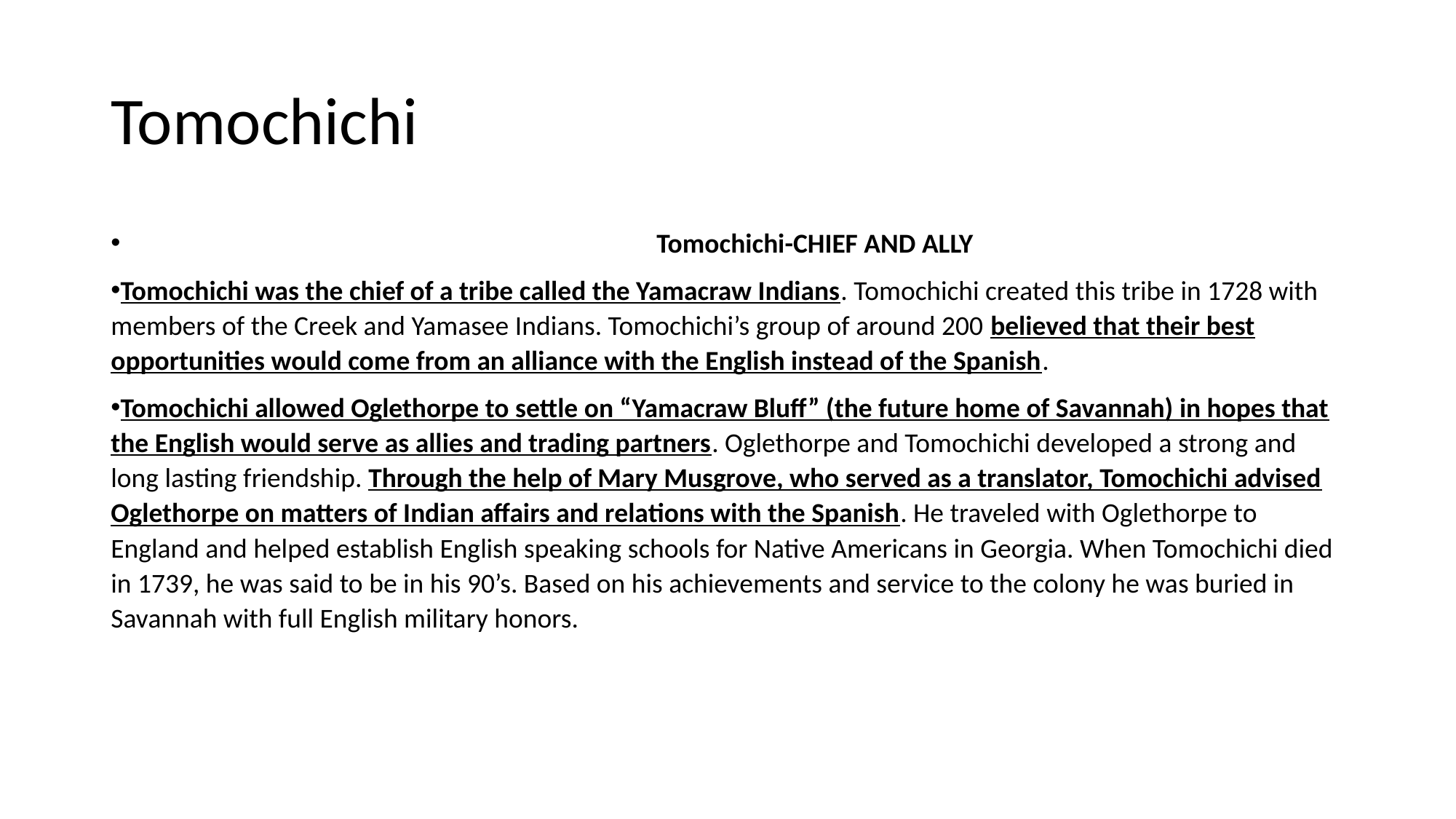

# Tomochichi
					Tomochichi-CHIEF AND ALLY
Tomochichi was the chief of a tribe called the Yamacraw Indians. Tomochichi created this tribe in 1728 with members of the Creek and Yamasee Indians. Tomochichi’s group of around 200 believed that their best opportunities would come from an alliance with the English instead of the Spanish.
Tomochichi allowed Oglethorpe to settle on “Yamacraw Bluff” (the future home of Savannah) in hopes that the English would serve as allies and trading partners. Oglethorpe and Tomochichi developed a strong and long lasting friendship. Through the help of Mary Musgrove, who served as a translator, Tomochichi advised Oglethorpe on matters of Indian affairs and relations with the Spanish. He traveled with Oglethorpe to England and helped establish English speaking schools for Native Americans in Georgia. When Tomochichi died in 1739, he was said to be in his 90’s. Based on his achievements and service to the colony he was buried in Savannah with full English military honors.